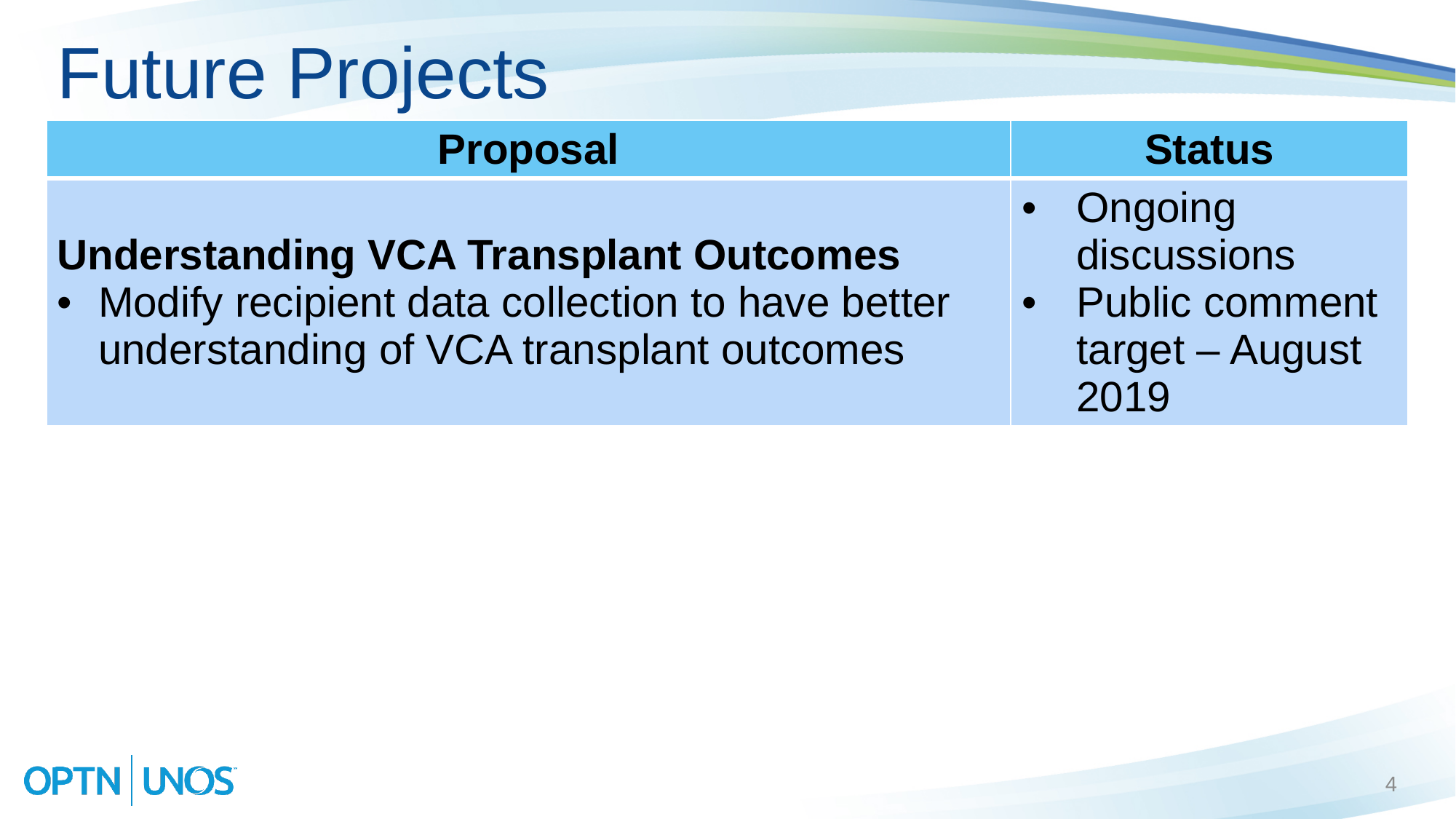

# Future Projects
| Proposal | Status |
| --- | --- |
| Understanding VCA Transplant Outcomes Modify recipient data collection to have better understanding of VCA transplant outcomes | Ongoing discussions Public comment target – August 2019 |
4